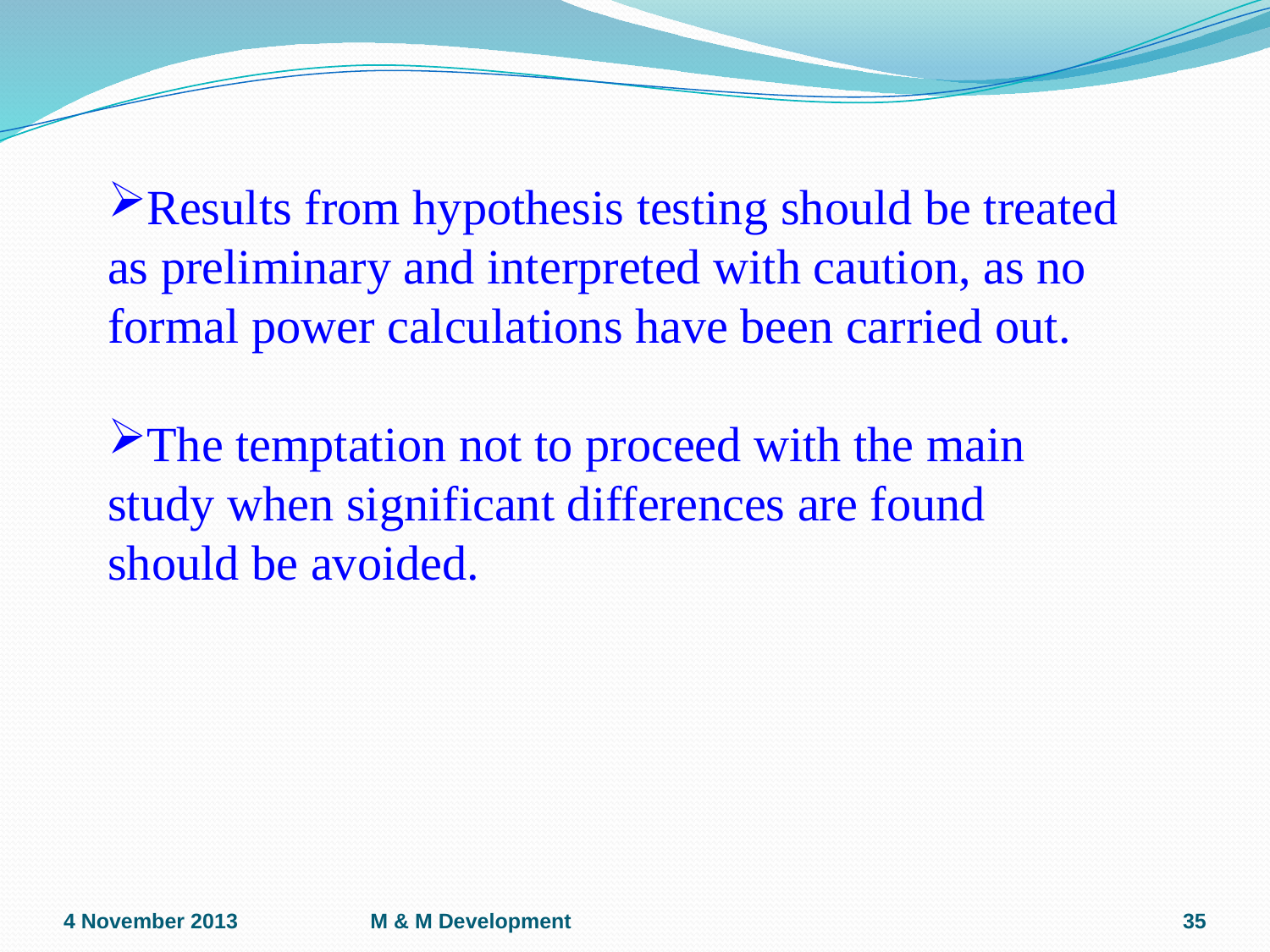

Results from hypothesis testing should be treated
as preliminary and interpreted with caution, as no
formal power calculations have been carried out.

The temptation not to proceed with the main
study when significant differences are found
should be avoided.
4 November 2013
M & M Development
35